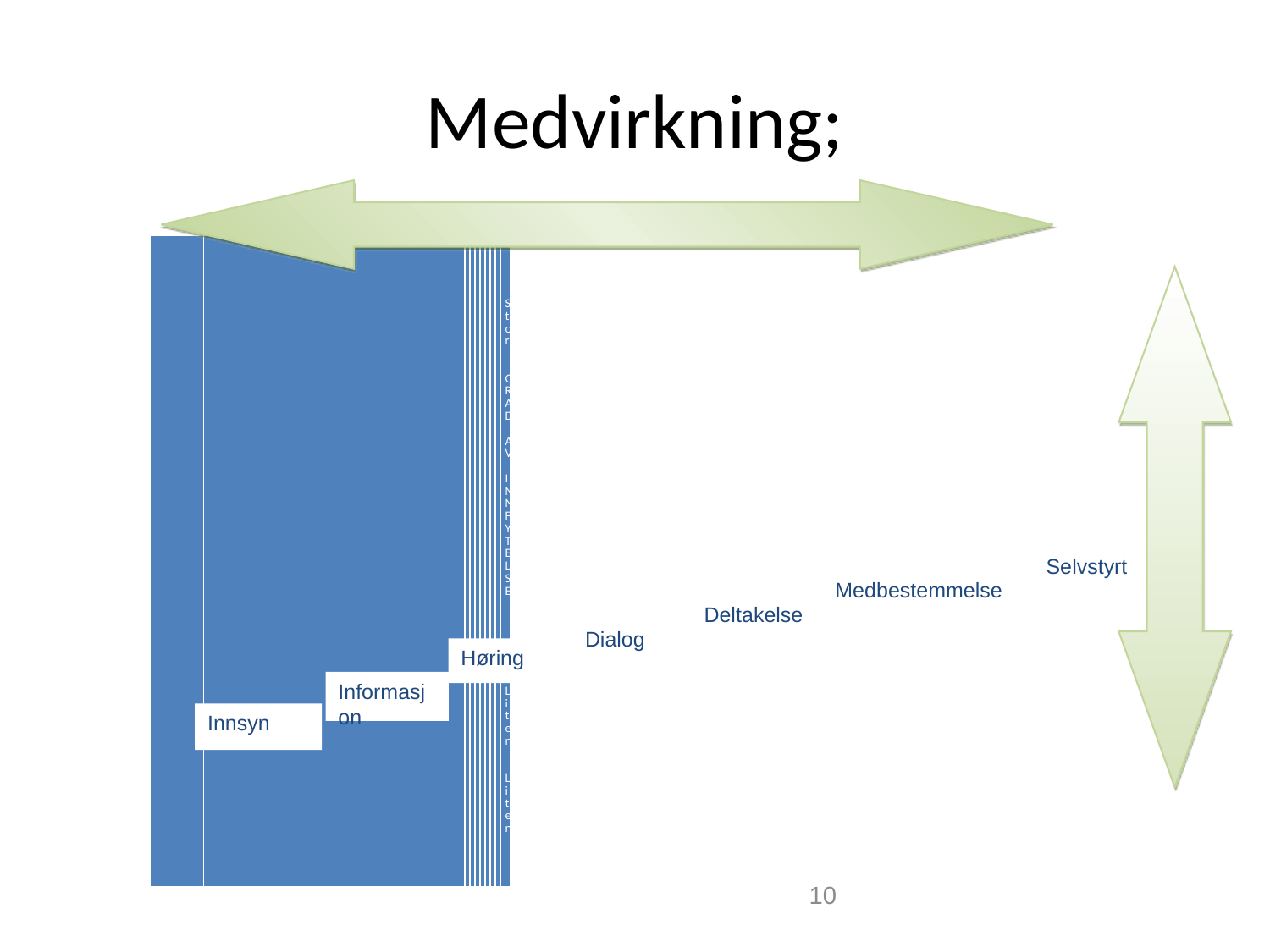

# Medvirkning;

| Liten GRAD AV INVOLVERING Stor |  |  |  |  |  |  |  |  |  | Stor GRAD AV INNF YTELSE Liten Liten |
| --- | --- | --- | --- | --- | --- | --- | --- | --- | --- | --- |

Selvstyrt
Medbestemmelse
Deltakelse
Dialog
Høring
Informasjon
Innsyn
10